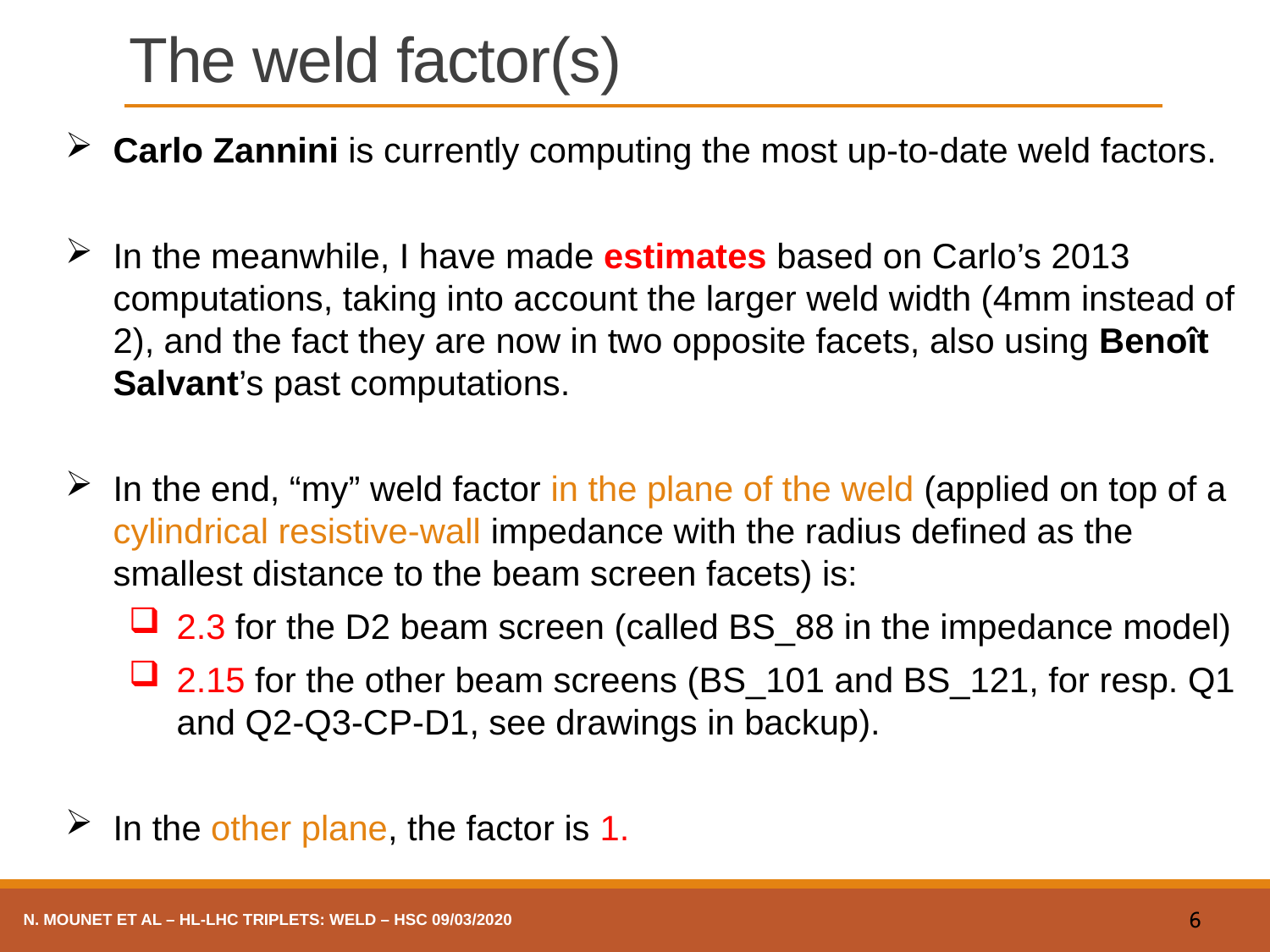

# The weld factor(s)
Carlo Zannini is currently computing the most up-to-date weld factors.

In the meanwhile, I have made estimates based on Carlo’s 2013 computations, taking into account the larger weld width (4mm instead of 2), and the fact they are now in two opposite facets, also using Benoît Salvant’s past computations.

In the end, “my” weld factor in the plane of the weld (applied on top of a cylindrical resistive-wall impedance with the radius defined as the smallest distance to the beam screen facets) is:
2.3 for the D2 beam screen (called BS_88 in the impedance model)
2.15 for the other beam screens (BS_101 and BS_121, for resp. Q1 and Q2-Q3-CP-D1, see drawings in backup).

In the other plane, the factor is 1.
N. Mounet et al – HL-LHC triplets: weld – HSC 09/03/2020